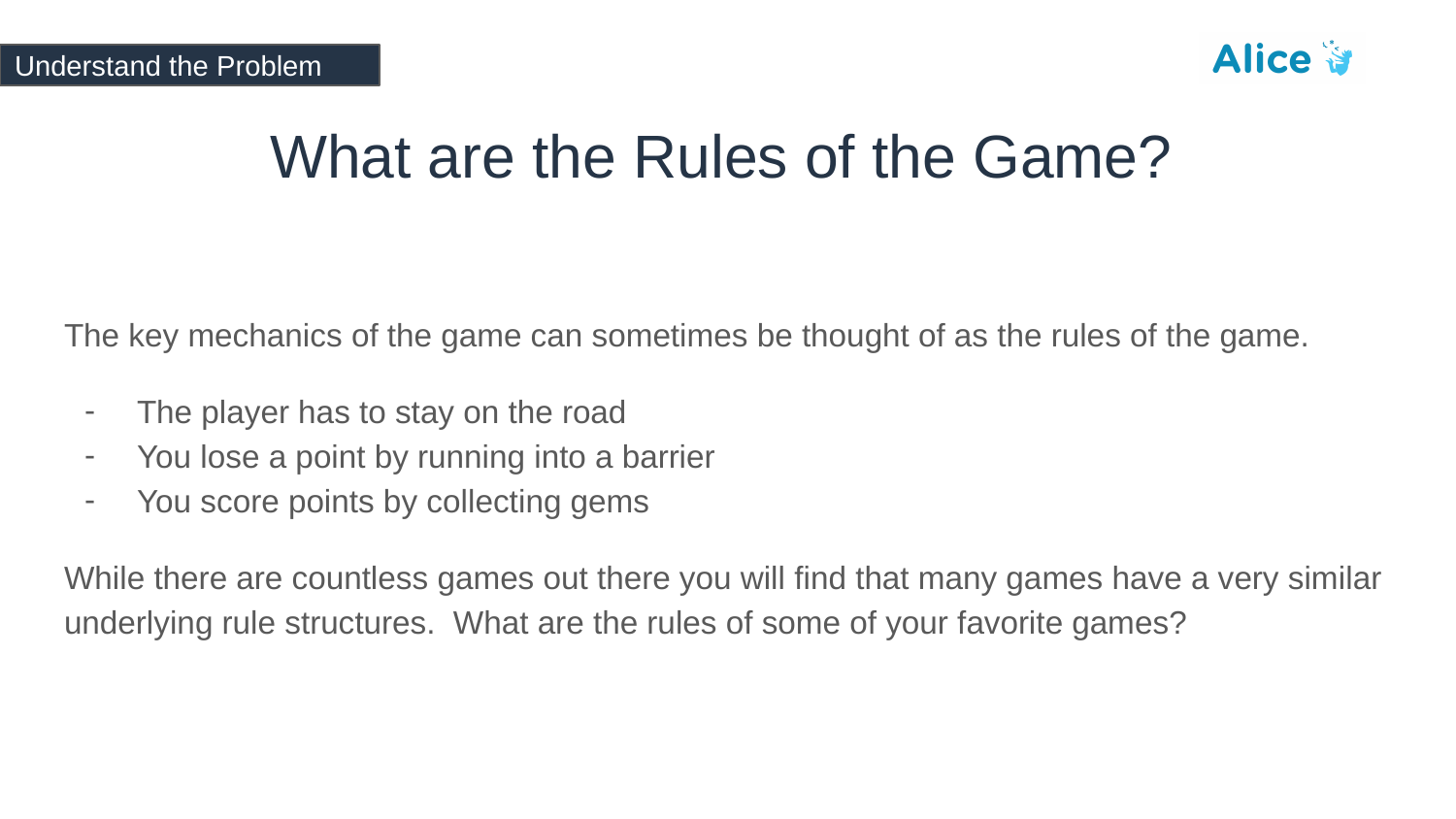

# Understand the Problem
What are the Rules of the Game?
The key mechanics of the game can sometimes be thought of as the rules of the game.
The player has to stay on the road
You lose a point by running into a barrier
You score points by collecting gems
While there are countless games out there you will find that many games have a very similar underlying rule structures.  What are the rules of some of your favorite games?